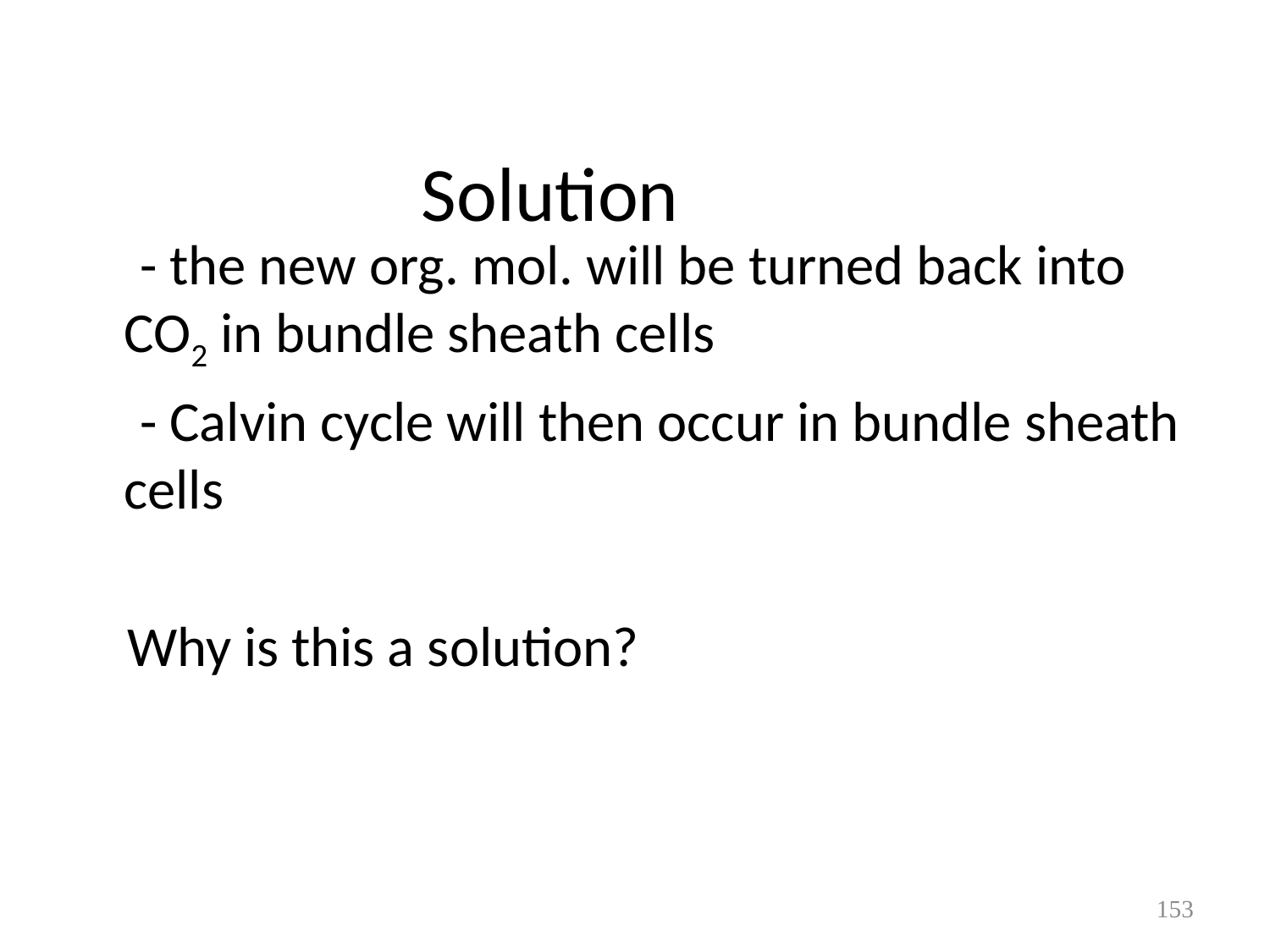

# Solution
     - the new org. mol. will be turned back into CO2 in bundle sheath cells
     - Calvin cycle will then occur in bundle sheath cells

    Why is this a solution?
153